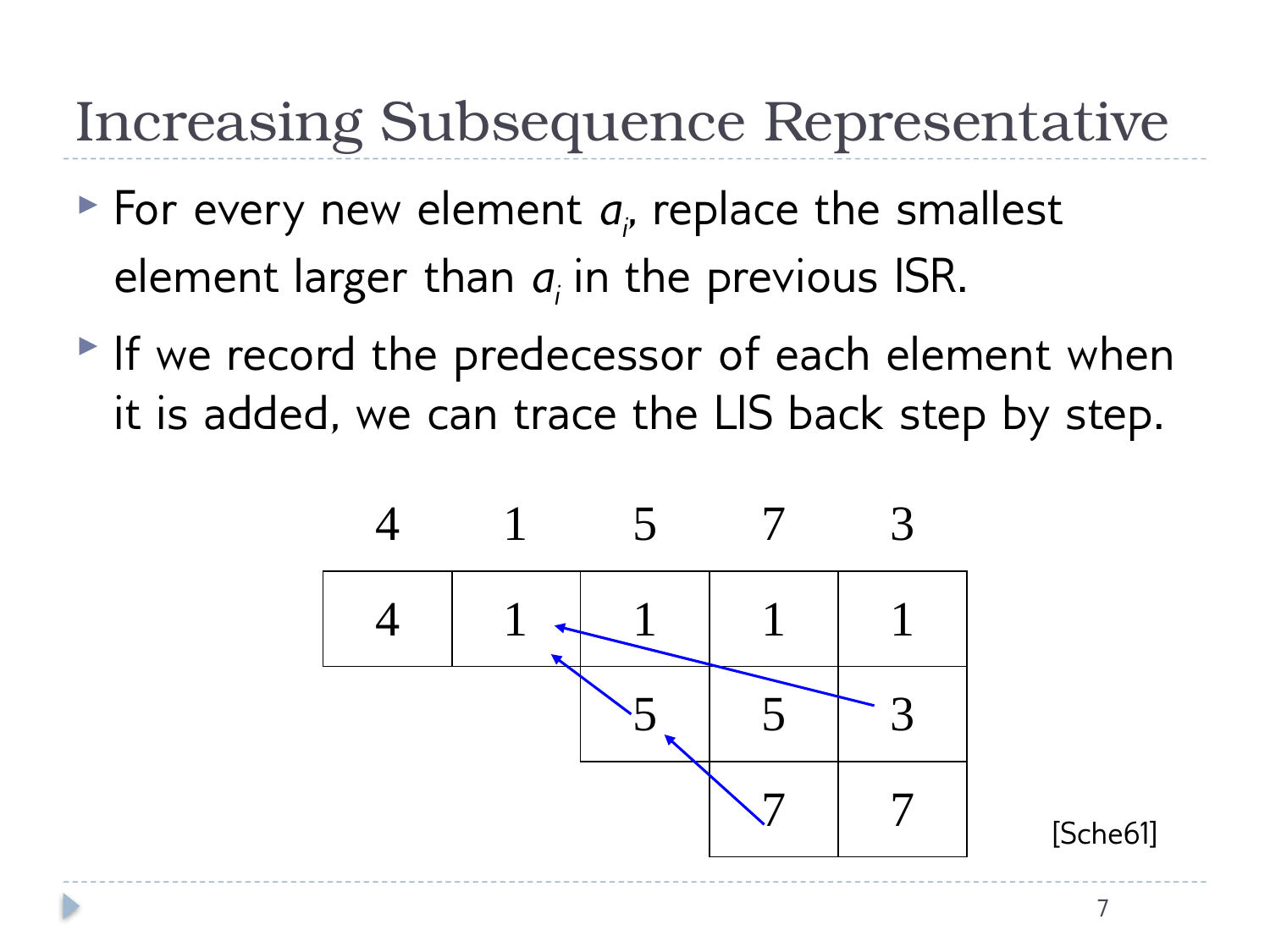

# Increasing Subsequence Representative
For every new element ai, replace the smallest element larger than ai in the previous ISR.
If we record the predecessor of each element when it is added, we can trace the LIS back step by step.
| 4 | 1 | 5 | 7 | 3 |
| --- | --- | --- | --- | --- |
| 4 | 1 | 1 | 1 | 1 |
|  |  | 5 | 5 | 3 |
|  |  |  | 7 | 7 |

[Sche61]
7